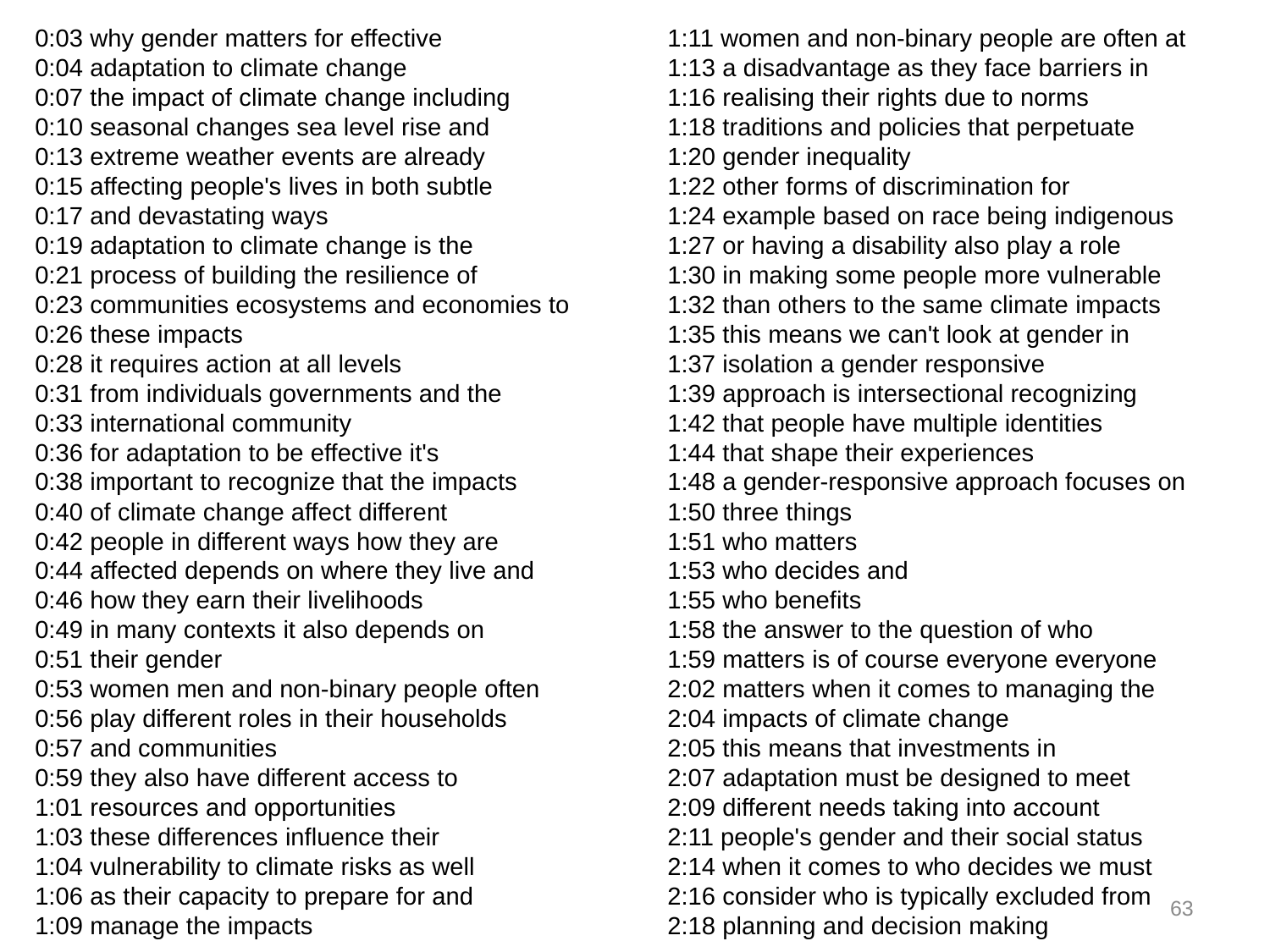

0:03 why gender matters for effective
0:04 adaptation to climate change
0:07 the impact of climate change including
0:10 seasonal changes sea level rise and
0:13 extreme weather events are already
0:15 affecting people's lives in both subtle
0:17 and devastating ways
0:19 adaptation to climate change is the
0:21 process of building the resilience of
0:23 communities ecosystems and economies to
0:26 these impacts
0:28 it requires action at all levels
0:31 from individuals governments and the
0:33 international community
0:36 for adaptation to be effective it's
0:38 important to recognize that the impacts
0:40 of climate change affect different
0:42 people in different ways how they are
0:44 affected depends on where they live and
0:46 how they earn their livelihoods
0:49 in many contexts it also depends on
0:51 their gender
0:53 women men and non-binary people often
0:56 play different roles in their households
0:57 and communities
0:59 they also have different access to
1:01 resources and opportunities
1:03 these differences influence their
1:04 vulnerability to climate risks as well
1:06 as their capacity to prepare for and
1:09 manage the impacts
1:11 women and non-binary people are often at
1:13 a disadvantage as they face barriers in
1:16 realising their rights due to norms
1:18 traditions and policies that perpetuate
1:20 gender inequality
1:22 other forms of discrimination for
1:24 example based on race being indigenous
1:27 or having a disability also play a role
1:30 in making some people more vulnerable
1:32 than others to the same climate impacts
1:35 this means we can't look at gender in
1:37 isolation a gender responsive
1:39 approach is intersectional recognizing
1:42 that people have multiple identities
1:44 that shape their experiences
1:48 a gender-responsive approach focuses on
1:50 three things
1:51 who matters
1:53 who decides and
1:55 who benefits
1:58 the answer to the question of who
1:59 matters is of course everyone everyone
2:02 matters when it comes to managing the
2:04 impacts of climate change
2:05 this means that investments in
2:07 adaptation must be designed to meet
2:09 different needs taking into account
2:11 people's gender and their social status
2:14 when it comes to who decides we must
2:16 consider who is typically excluded from
2:18 planning and decision making

63